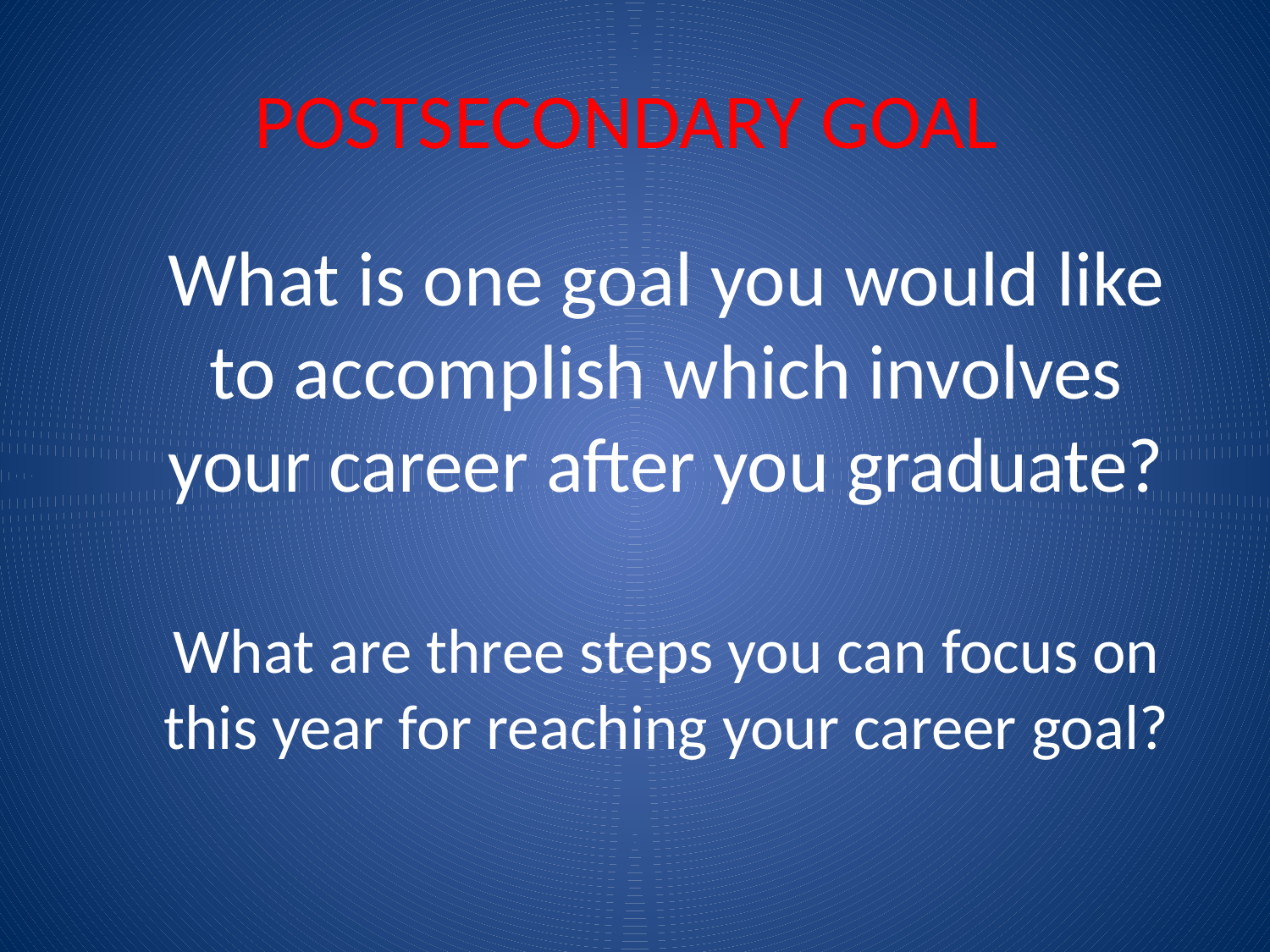

# POSTSECONDARY GOAL
What is one goal you would like to accomplish which involves your career after you graduate?

What are three steps you can focus on this year for reaching your career goal?